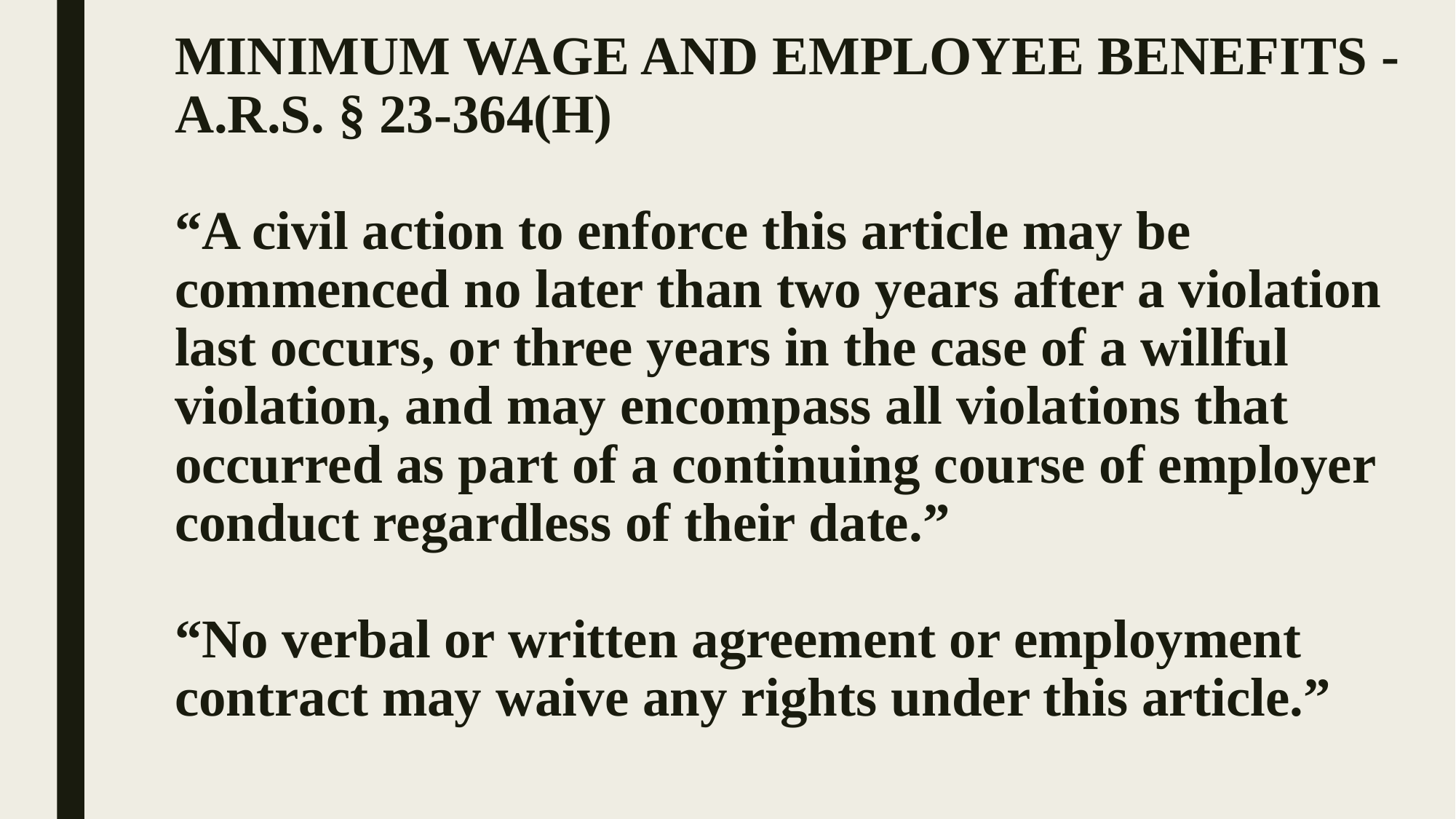

# MINIMUM WAGE AND EMPLOYEE BENEFITS - A.R.S. § 23-364(H) “A civil action to enforce this article may be commenced no later than two years after a violation last occurs, or three years in the case of a willful violation, and may encompass all violations that occurred as part of a continuing course of employer conduct regardless of their date.” “No verbal or written agreement or employment contract may waive any rights under this article.”